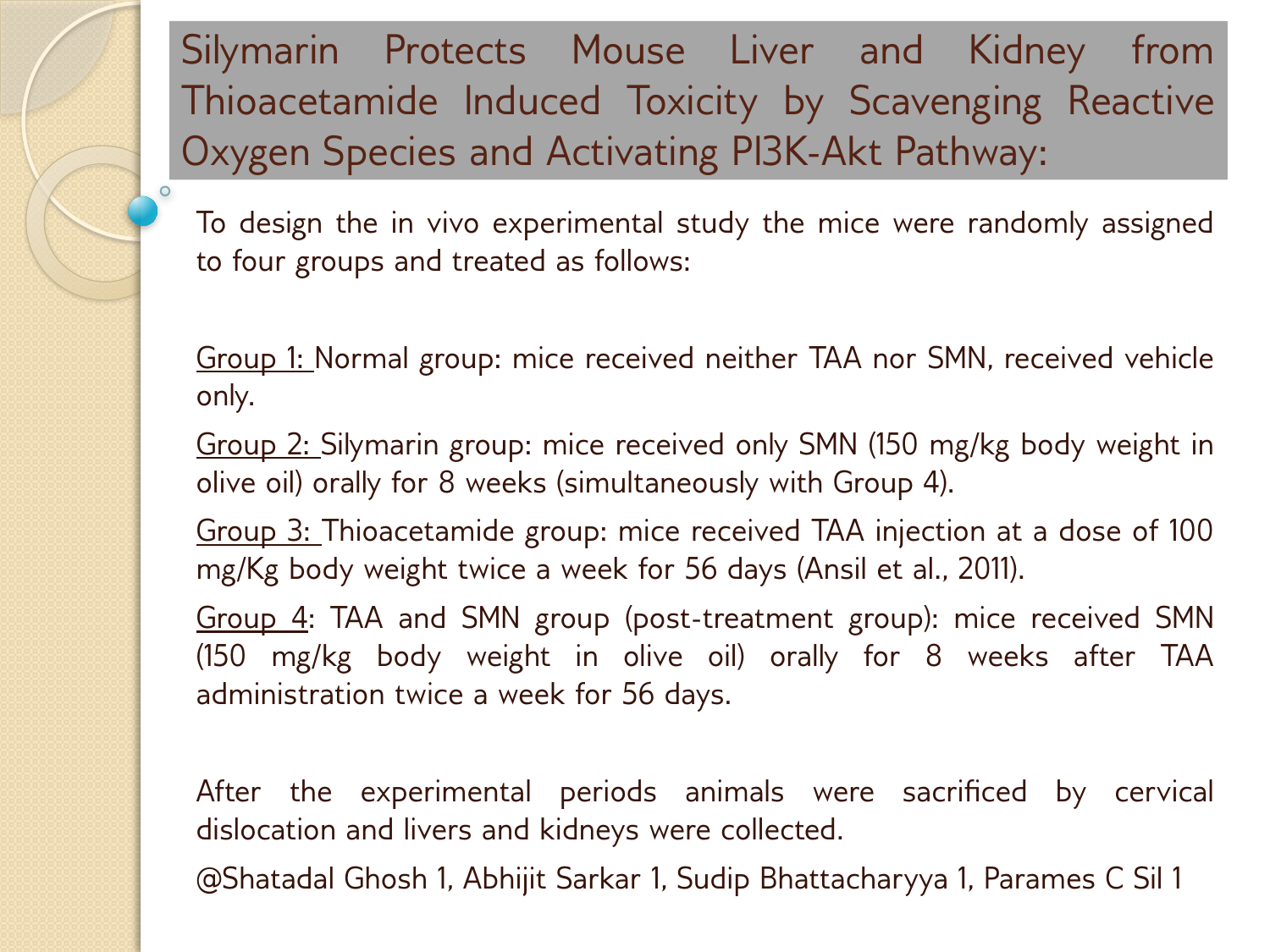

# Silymarin Protects Mouse Liver and Kidney from Thioacetamide Induced Toxicity by Scavenging Reactive Oxygen Species and Activating PI3K-Akt Pathway:
To design the in vivo experimental study the mice were randomly assigned to four groups and treated as follows:

Group 1: Normal group: mice received neither TAA nor SMN, received vehicle only.
Group 2: Silymarin group: mice received only SMN (150 mg/kg body weight in olive oil) orally for 8 weeks (simultaneously with Group 4).
Group 3: Thioacetamide group: mice received TAA injection at a dose of 100 mg/Kg body weight twice a week for 56 days (Ansil et al., 2011).
Group 4: TAA and SMN group (post-treatment group): mice received SMN (150 mg/kg body weight in olive oil) orally for 8 weeks after TAA administration twice a week for 56 days.

After the experimental periods animals were sacrificed by cervical dislocation and livers and kidneys were collected.
@Shatadal Ghosh 1, Abhijit Sarkar 1, Sudip Bhattacharyya 1, Parames C Sil 1